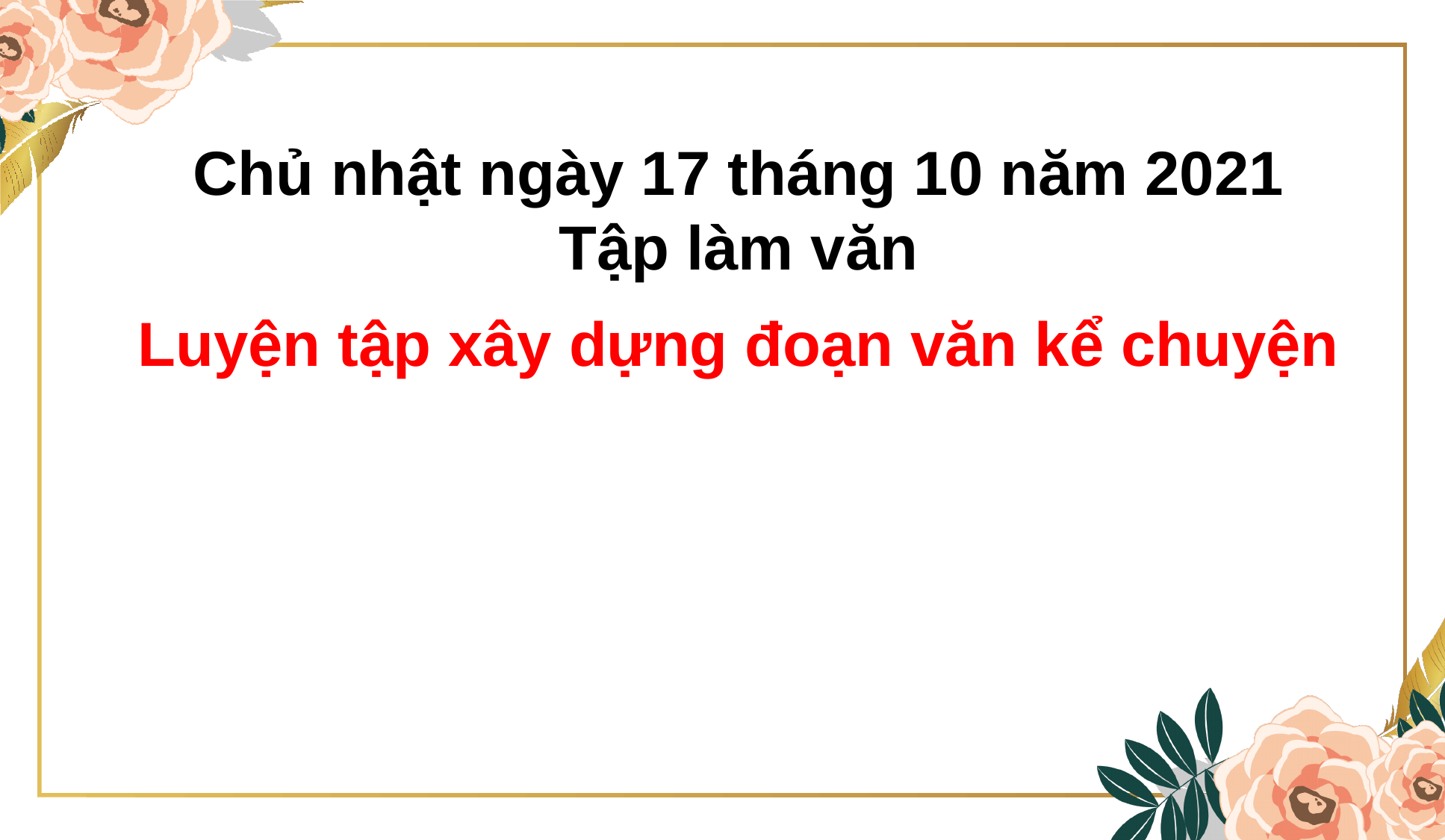

Chủ nhật ngày 17 tháng 10 năm 2021
Tập làm văn
Luyện tập xây dựng đoạn văn kể chuyện